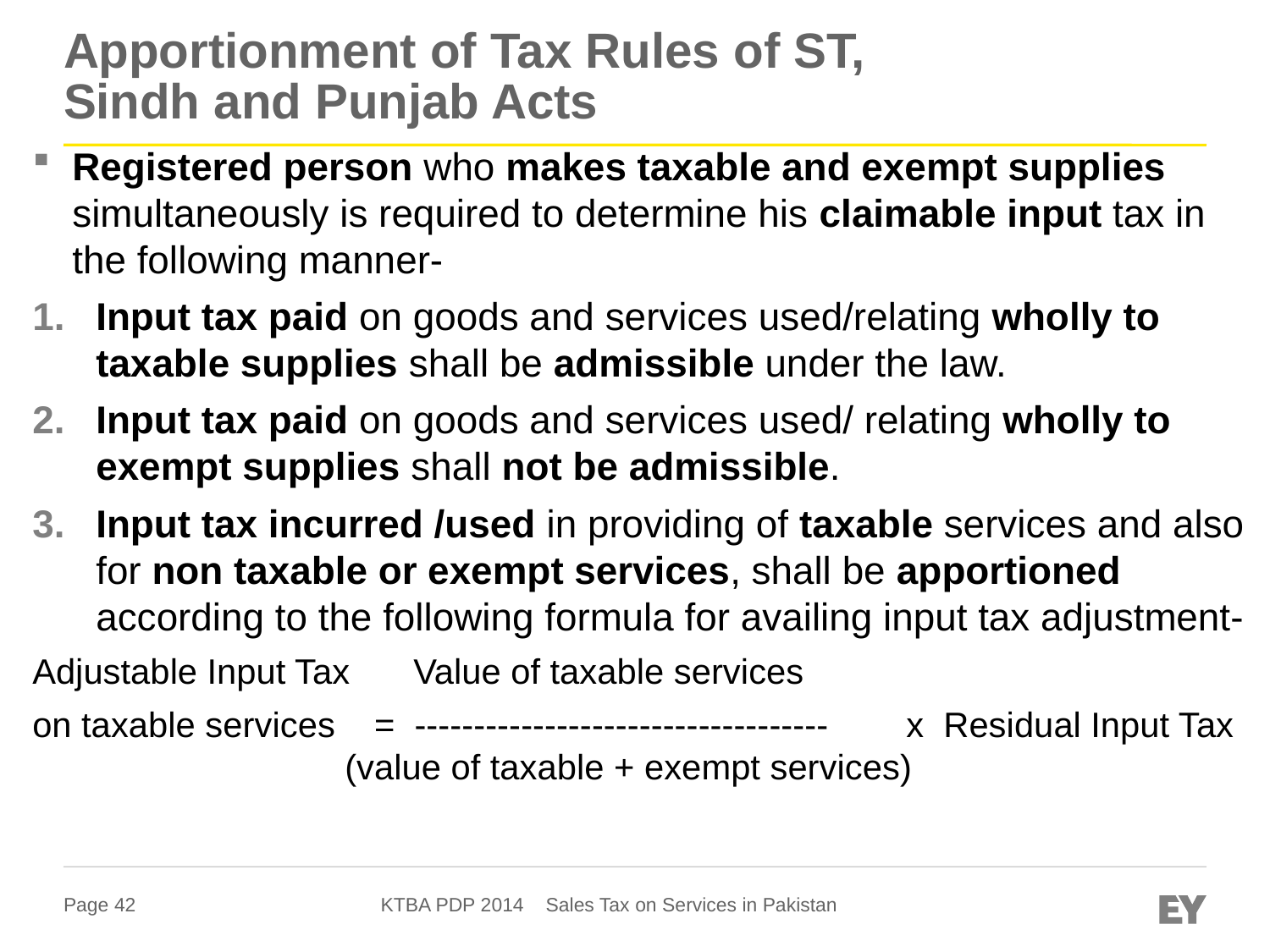

# Apportionment of Tax Rules of ST, Sindh and Punjab Acts
Registered person who makes taxable and exempt supplies simultaneously is required to determine his claimable input tax in the following manner-
Input tax paid on goods and services used/relating wholly to taxable supplies shall be admissible under the law.
Input tax paid on goods and services used/ relating wholly to exempt supplies shall not be admissible.
Input tax incurred /used in providing of taxable services and also for non taxable or exempt services, shall be apportioned according to the following formula for availing input tax adjustment-
Adjustable Input Tax 	Value of taxable services
on taxable services    =  -----------------------------------        x  Residual Input Tax  		      (value of taxable + exempt services)